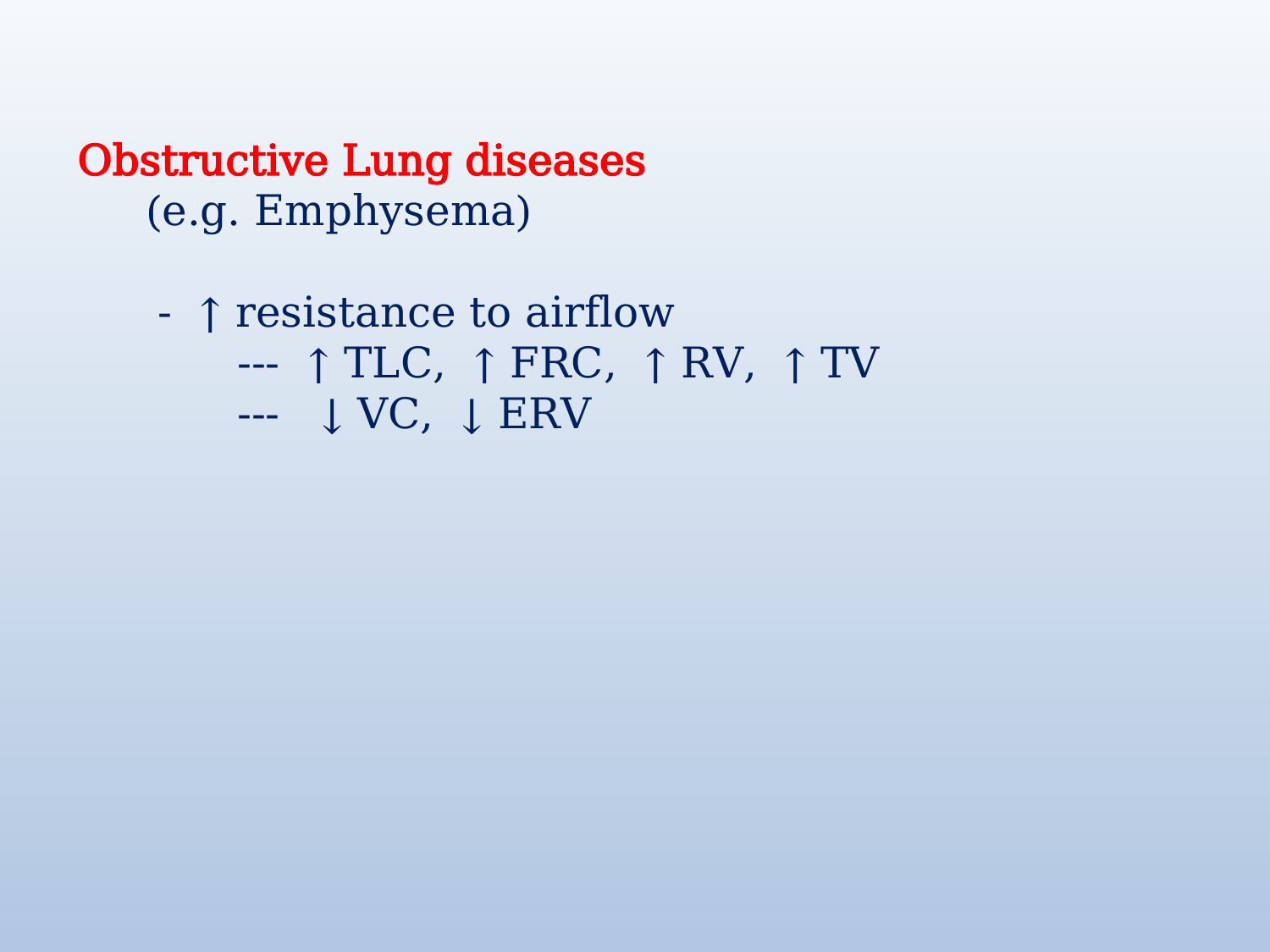

Obstructive Lung diseases
     (e.g. Emphysema)

      -  ↑ resistance to airflow
            ---  ↑ TLC,  ↑ FRC,  ↑ RV,  ↑ TV
            ---   ↓ VC,  ↓ ERV